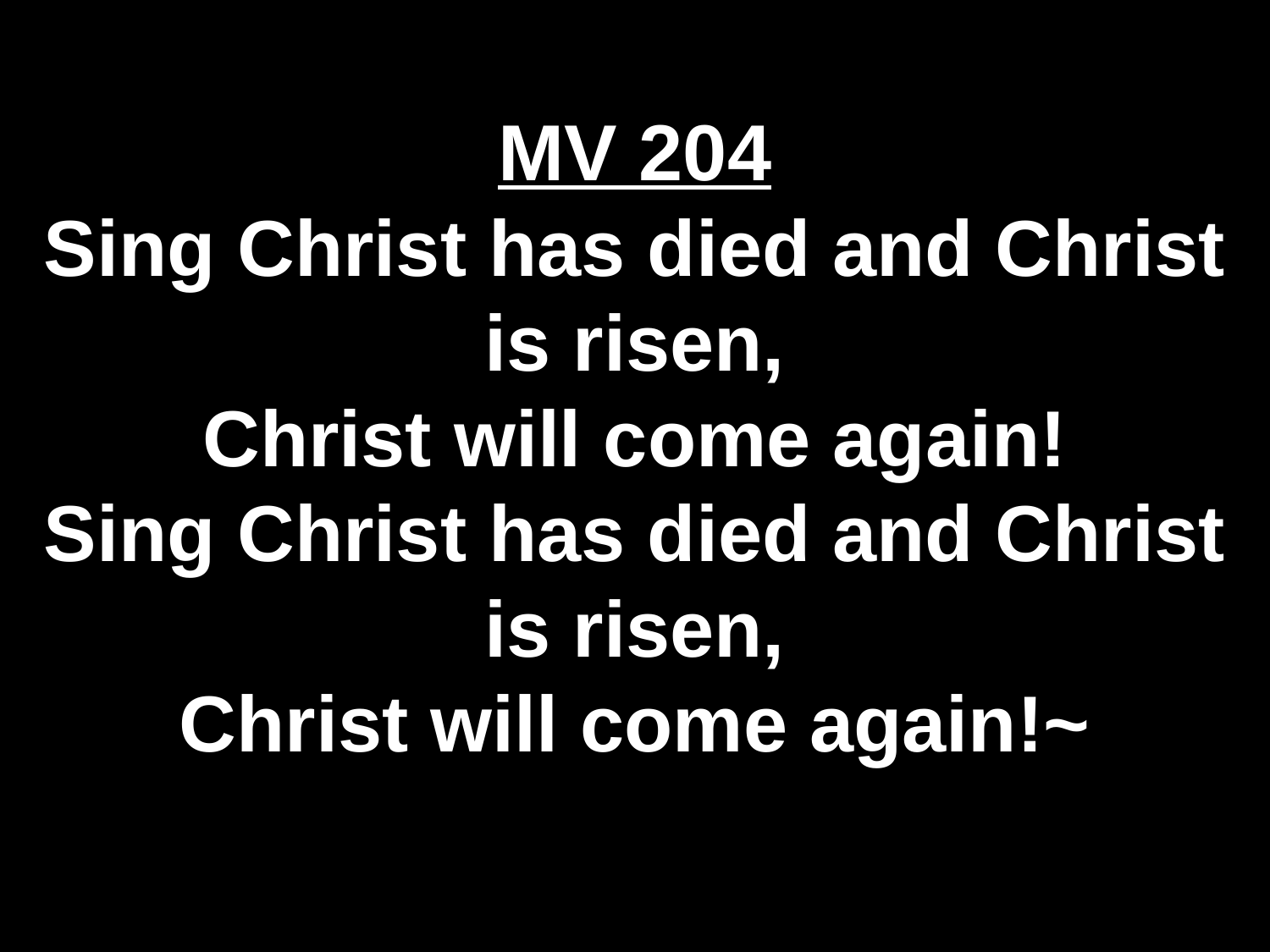

MV 204
Sing Christ has died and Christ is risen,
Christ will come again!
Sing Christ has died and Christ is risen,
Christ will come again!~